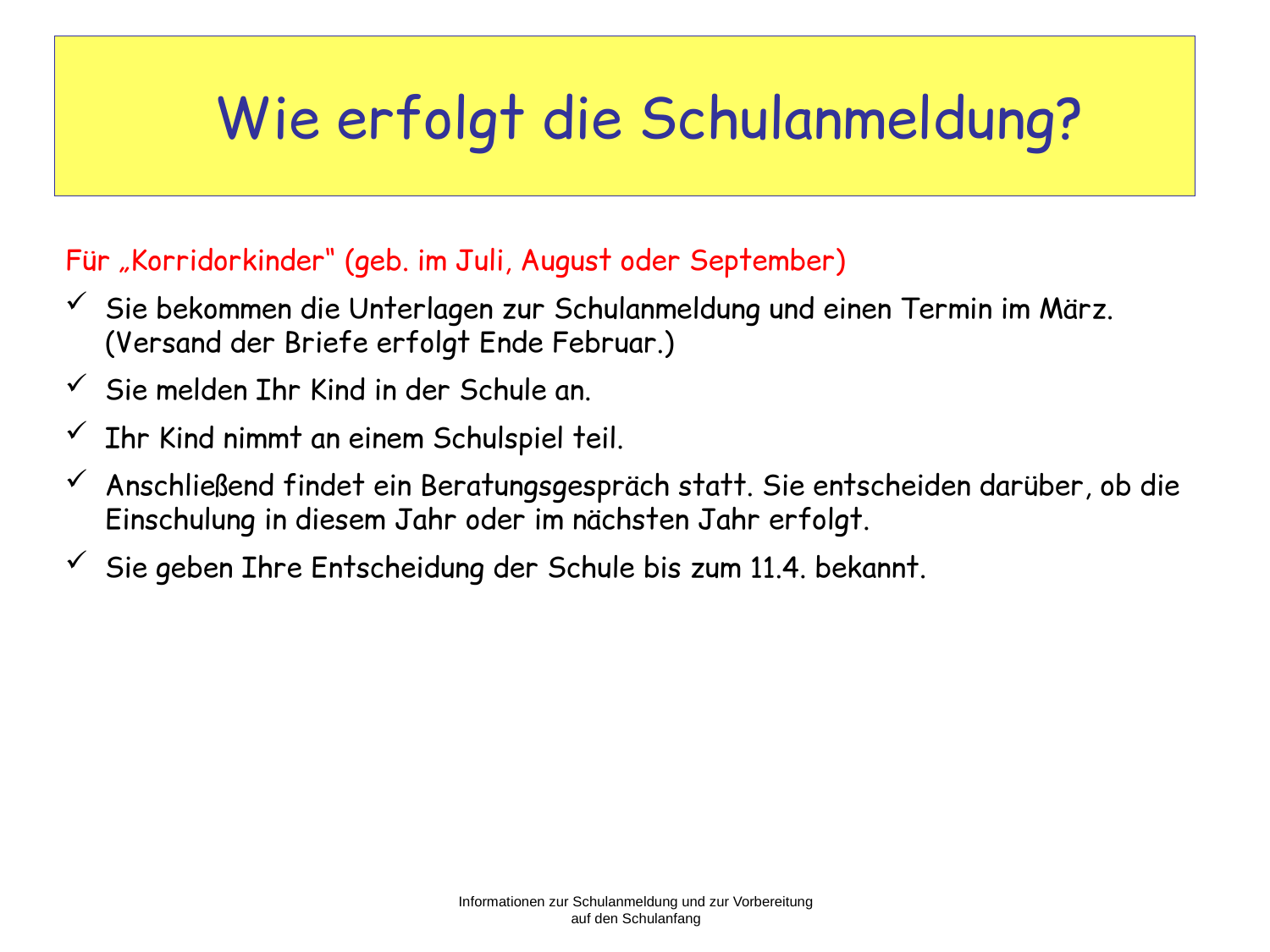

# Wie erfolgt die Schulanmeldung?
Für „Korridorkinder“ (geb. im Juli, August oder September)
Sie bekommen die Unterlagen zur Schulanmeldung und einen Termin im März. (Versand der Briefe erfolgt Ende Februar.)
Sie melden Ihr Kind in der Schule an.
Ihr Kind nimmt an einem Schulspiel teil.
Anschließend findet ein Beratungsgespräch statt. Sie entscheiden darüber, ob die Einschulung in diesem Jahr oder im nächsten Jahr erfolgt.
Sie geben Ihre Entscheidung der Schule bis zum 11.4. bekannt.
Informationen zur Schulanmeldung und zur Vorbereitung auf den Schulanfang